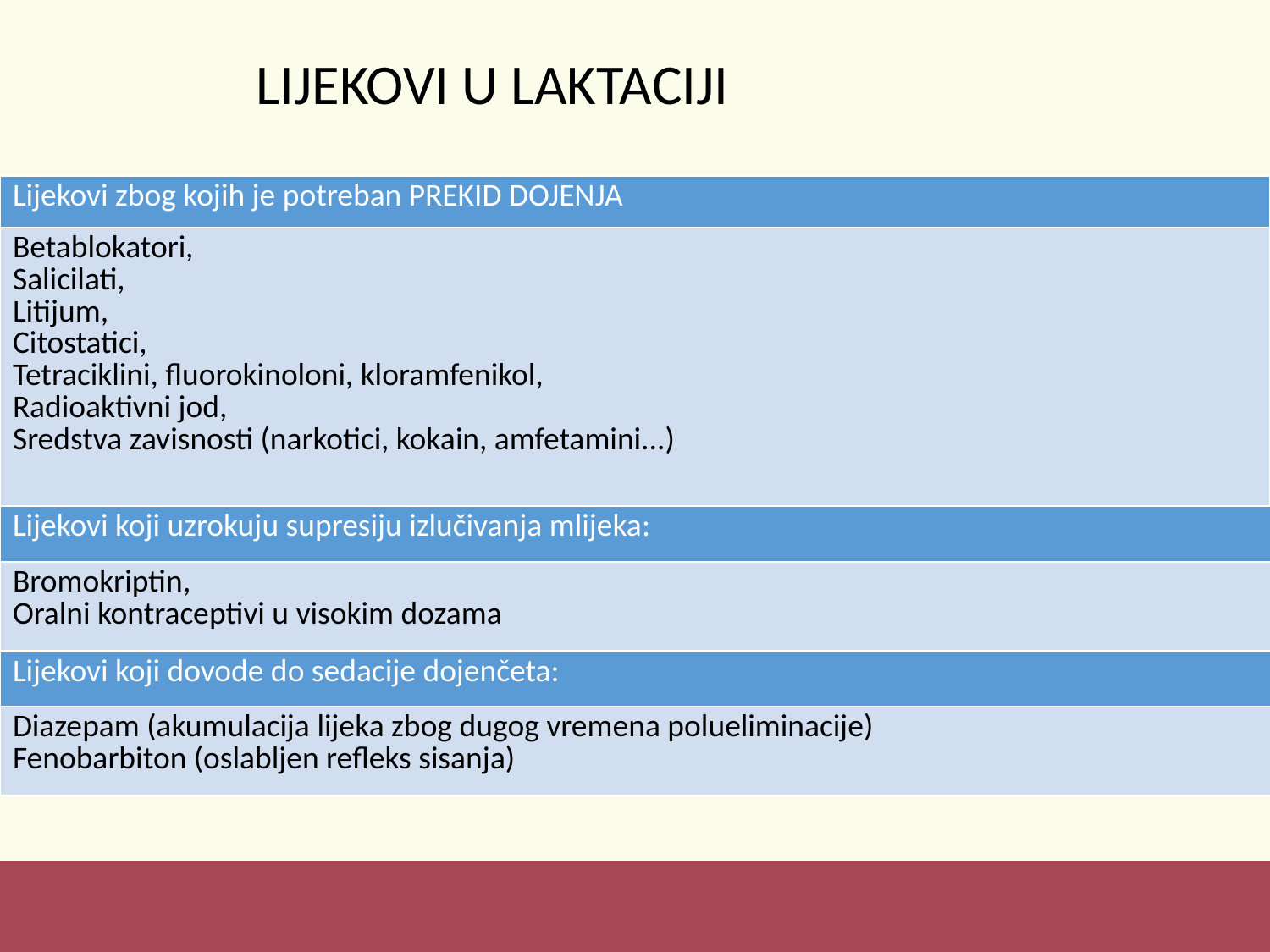

# LIJEKOVI U LAKTACIJI
| Lijekovi zbog kojih je potreban PREKID DOJENJA |
| --- |
| Betablokatori, Salicilati, Litijum, Citostatici, Tetraciklini, fluorokinoloni, kloramfenikol, Radioaktivni jod, Sredstva zavisnosti (narkotici, kokain, amfetamini...) |

| Lijekovi koji uzrokuju supresiju izlučivanja mlijeka: |
| --- |
| Bromokriptin, Oralni kontraceptivi u visokim dozama |
| Lijekovi koji dovode do sedacije dojenčeta: |
| --- |
| Diazepam (akumulacija lijeka zbog dugog vremena polueliminacije) Fenobarbiton (oslabljen refleks sisanja) |